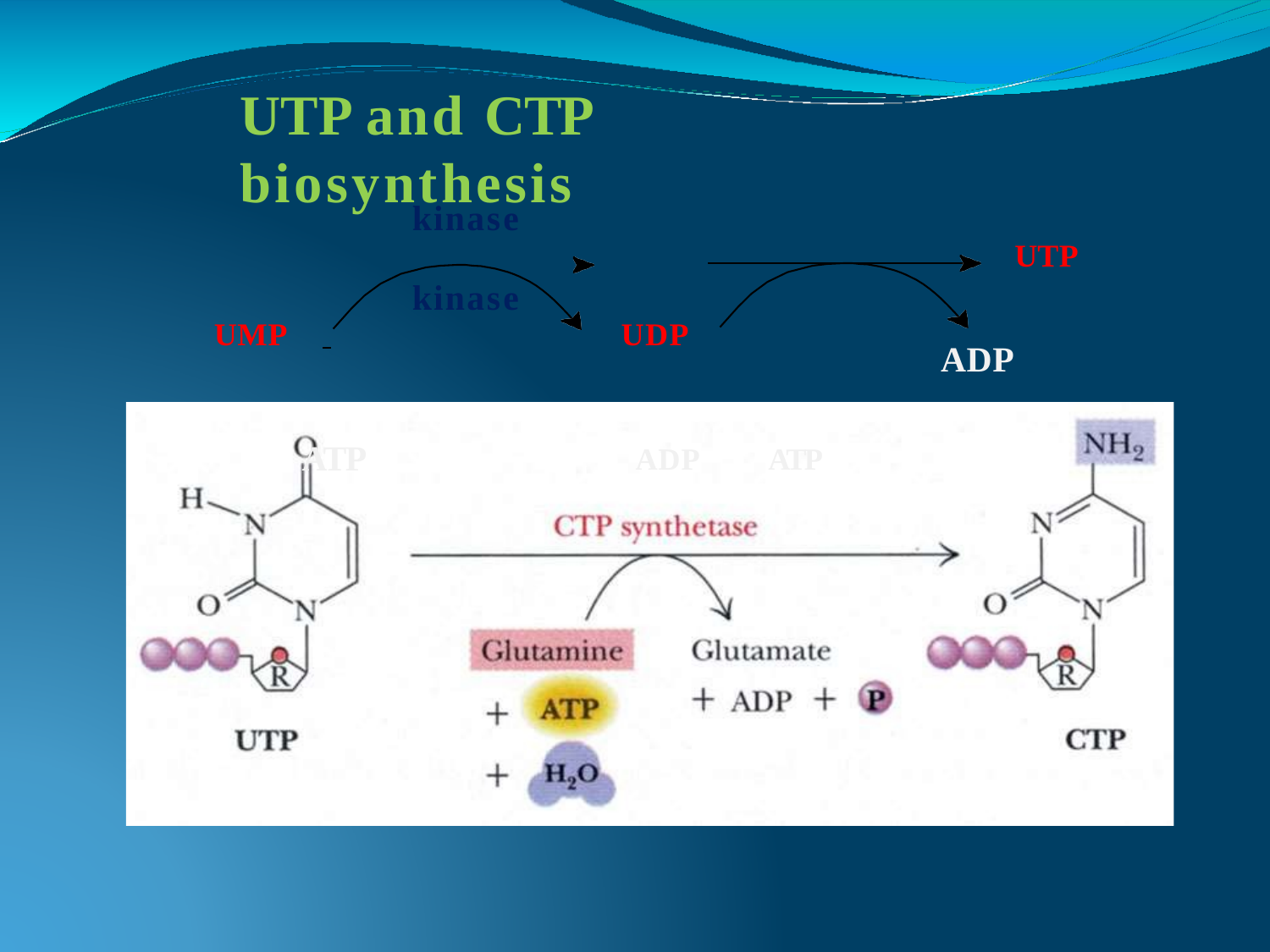

# UTP and CTP biosynthesis
kinase	kinase
UMP	 		UDP

ATP	ADP	ATP
UTP

ADP